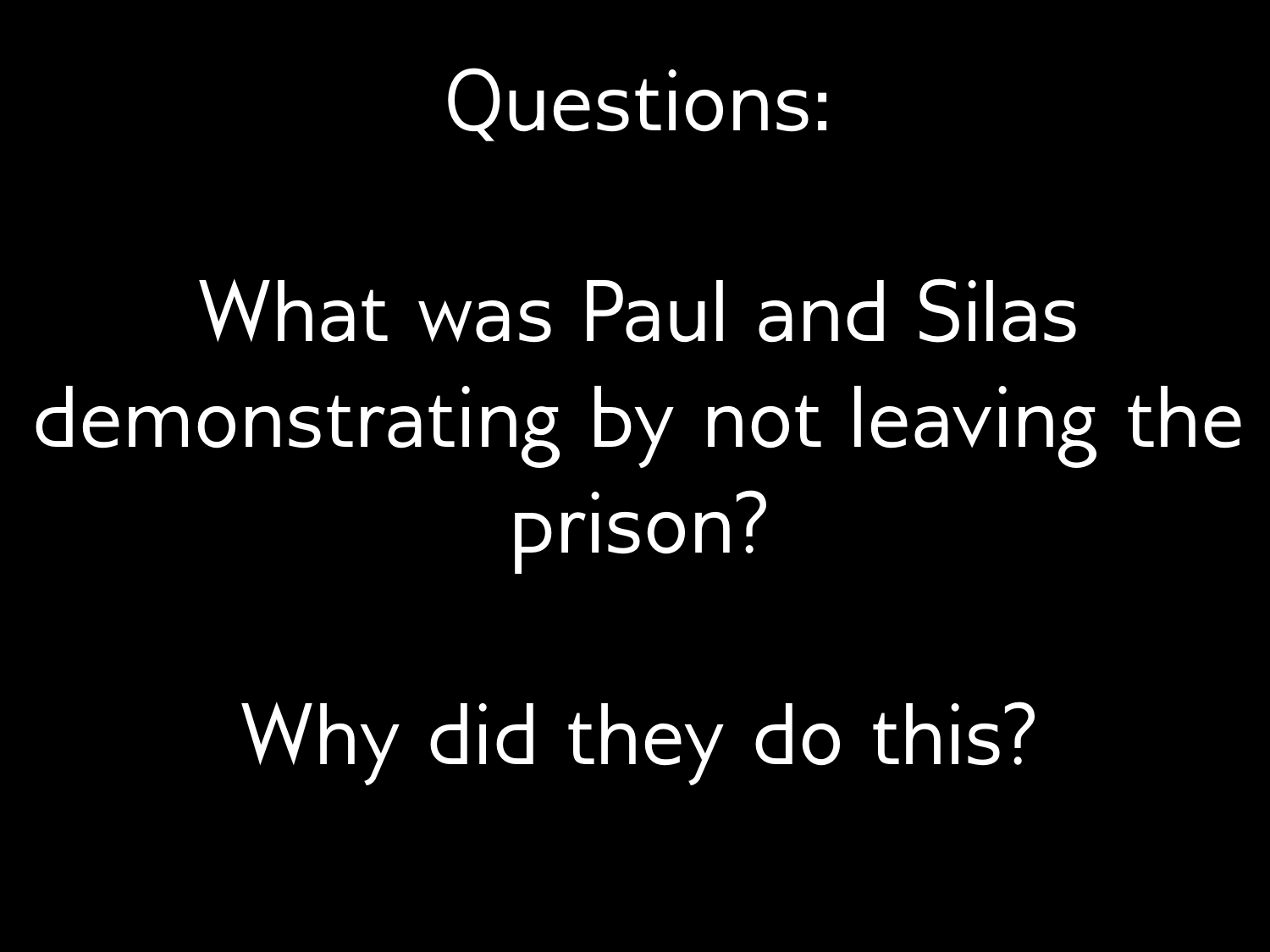

Questions:

What was Paul and Silas demonstrating by not leaving the prison?

Why did they do this?